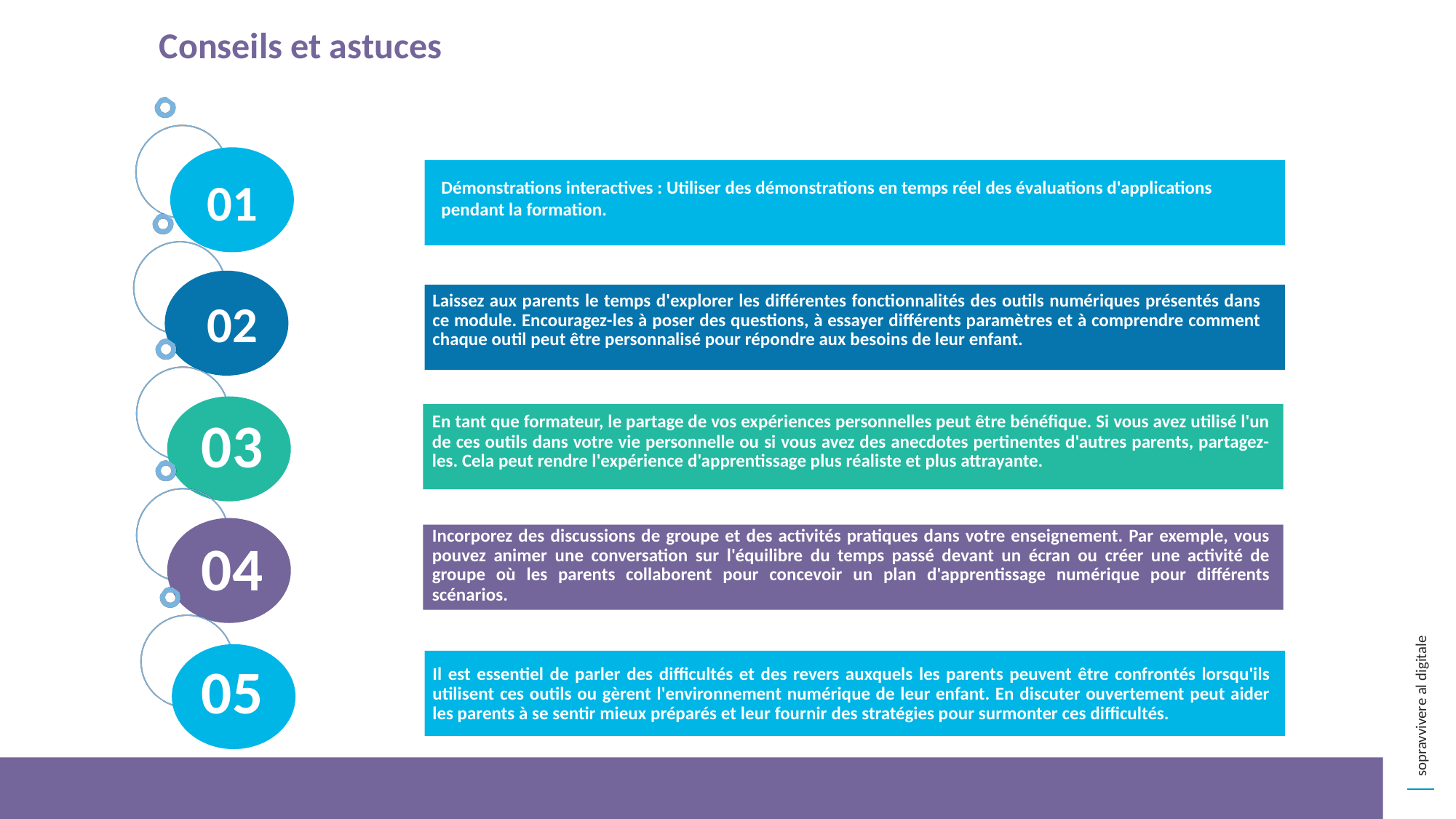

Conseils et astuces
01
Démonstrations interactives : Utiliser des démonstrations en temps réel des évaluations d'applications pendant la formation.
Laissez aux parents le temps d'explorer les différentes fonctionnalités des outils numériques présentés dans ce module. Encouragez-les à poser des questions, à essayer différents paramètres et à comprendre comment chaque outil peut être personnalisé pour répondre aux besoins de leur enfant.
02
En tant que formateur, le partage de vos expériences personnelles peut être bénéfique. Si vous avez utilisé l'un de ces outils dans votre vie personnelle ou si vous avez des anecdotes pertinentes d'autres parents, partagez-les. Cela peut rendre l'expérience d'apprentissage plus réaliste et plus attrayante.
03
Incorporez des discussions de groupe et des activités pratiques dans votre enseignement. Par exemple, vous pouvez animer une conversation sur l'équilibre du temps passé devant un écran ou créer une activité de groupe où les parents collaborent pour concevoir un plan d'apprentissage numérique pour différents scénarios.
04
05
Il est essentiel de parler des difficultés et des revers auxquels les parents peuvent être confrontés lorsqu'ils utilisent ces outils ou gèrent l'environnement numérique de leur enfant. En discuter ouvertement peut aider les parents à se sentir mieux préparés et leur fournir des stratégies pour surmonter ces difficultés.